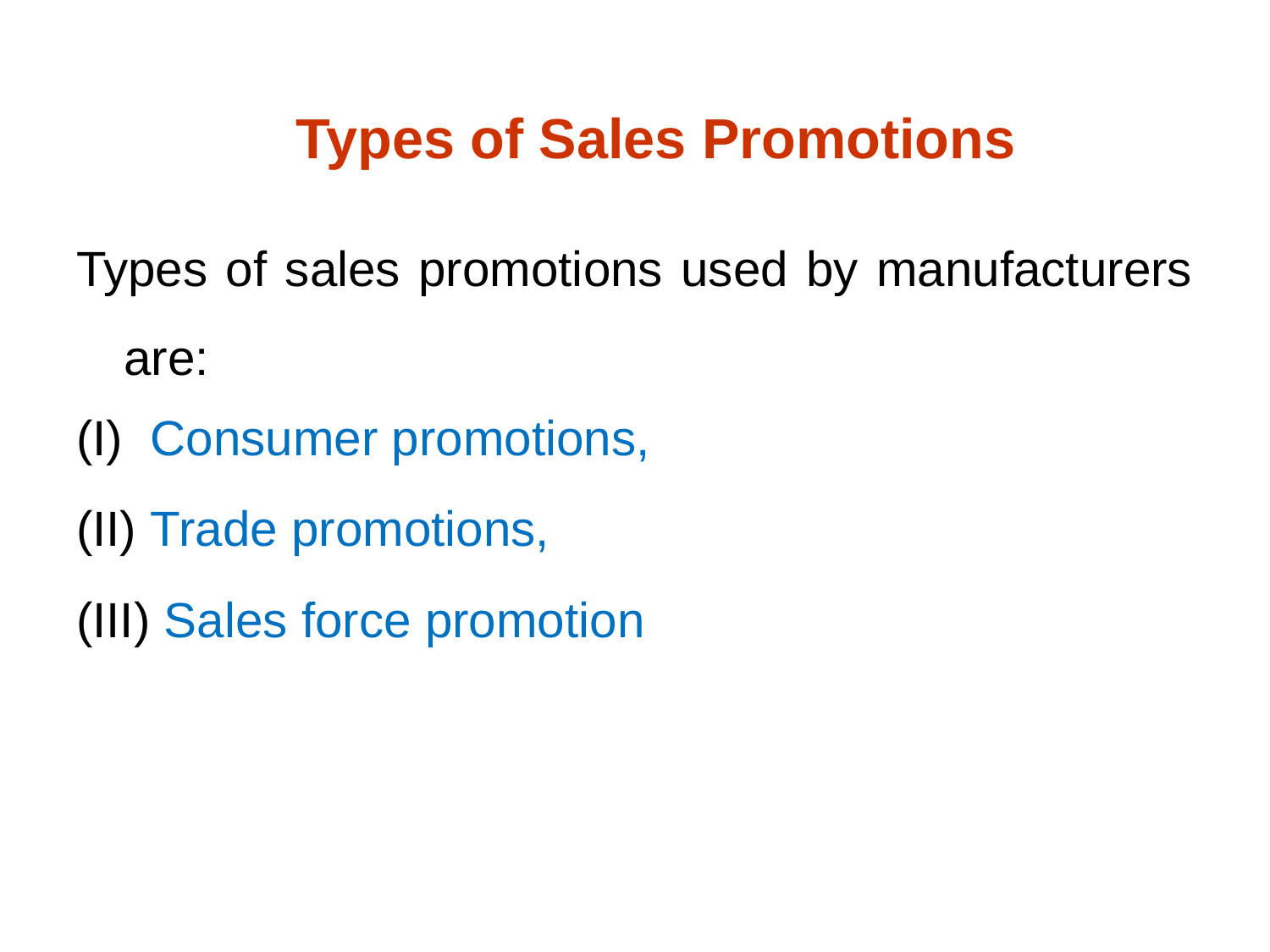

# Types of Sales Promotions
Types of sales promotions used by manufacturers are:
(I)  Consumer promotions,
(II) Trade promotions,
(III) Sales force promotion